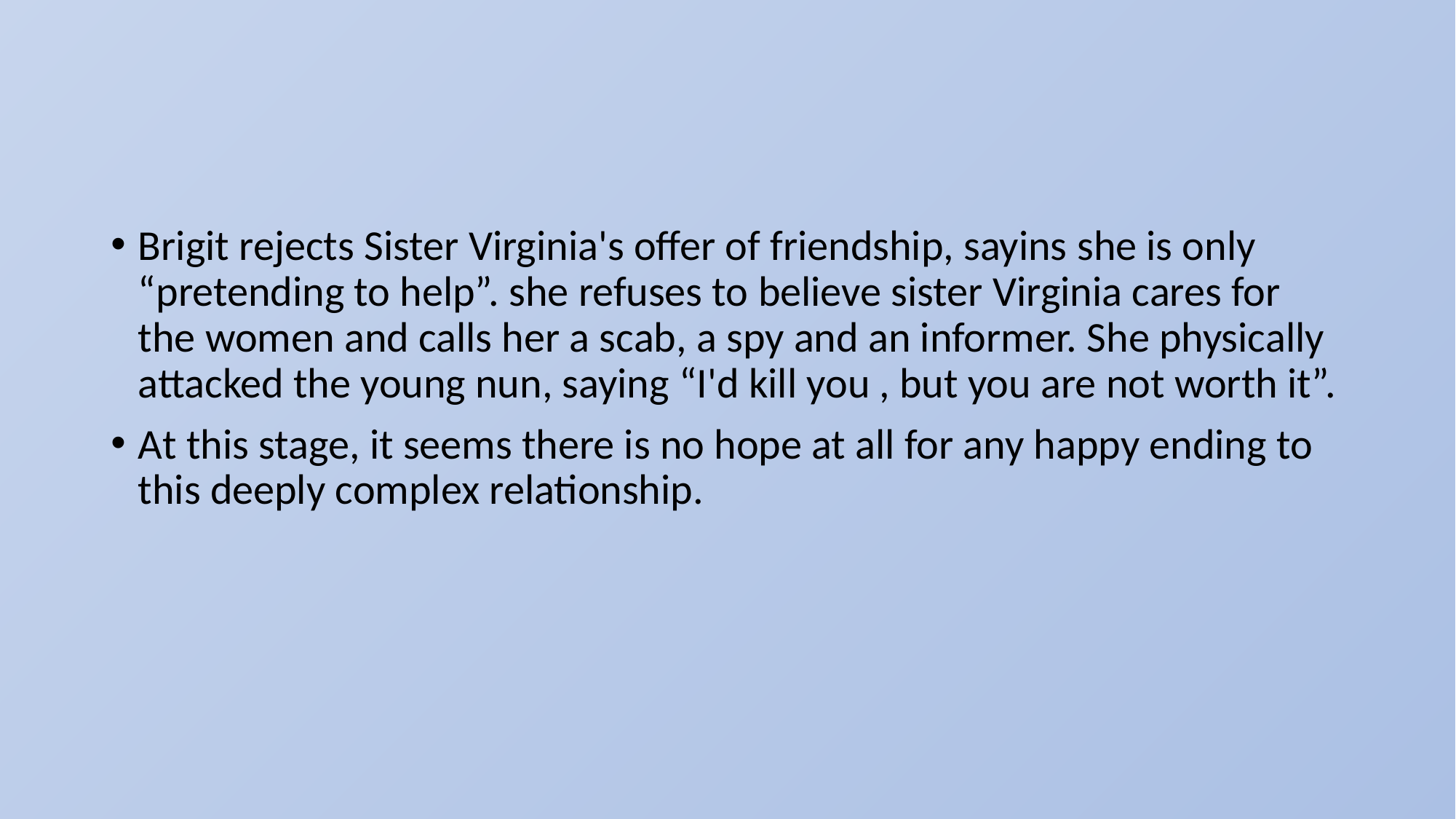

#
Brigit rejects Sister Virginia's offer of friendship, sayins she is only “pretending to help”. she refuses to believe sister Virginia cares for the women and calls her a scab, a spy and an informer. She physically attacked the young nun, saying “I'd kill you , but you are not worth it”.
At this stage, it seems there is no hope at all for any happy ending to this deeply complex relationship.